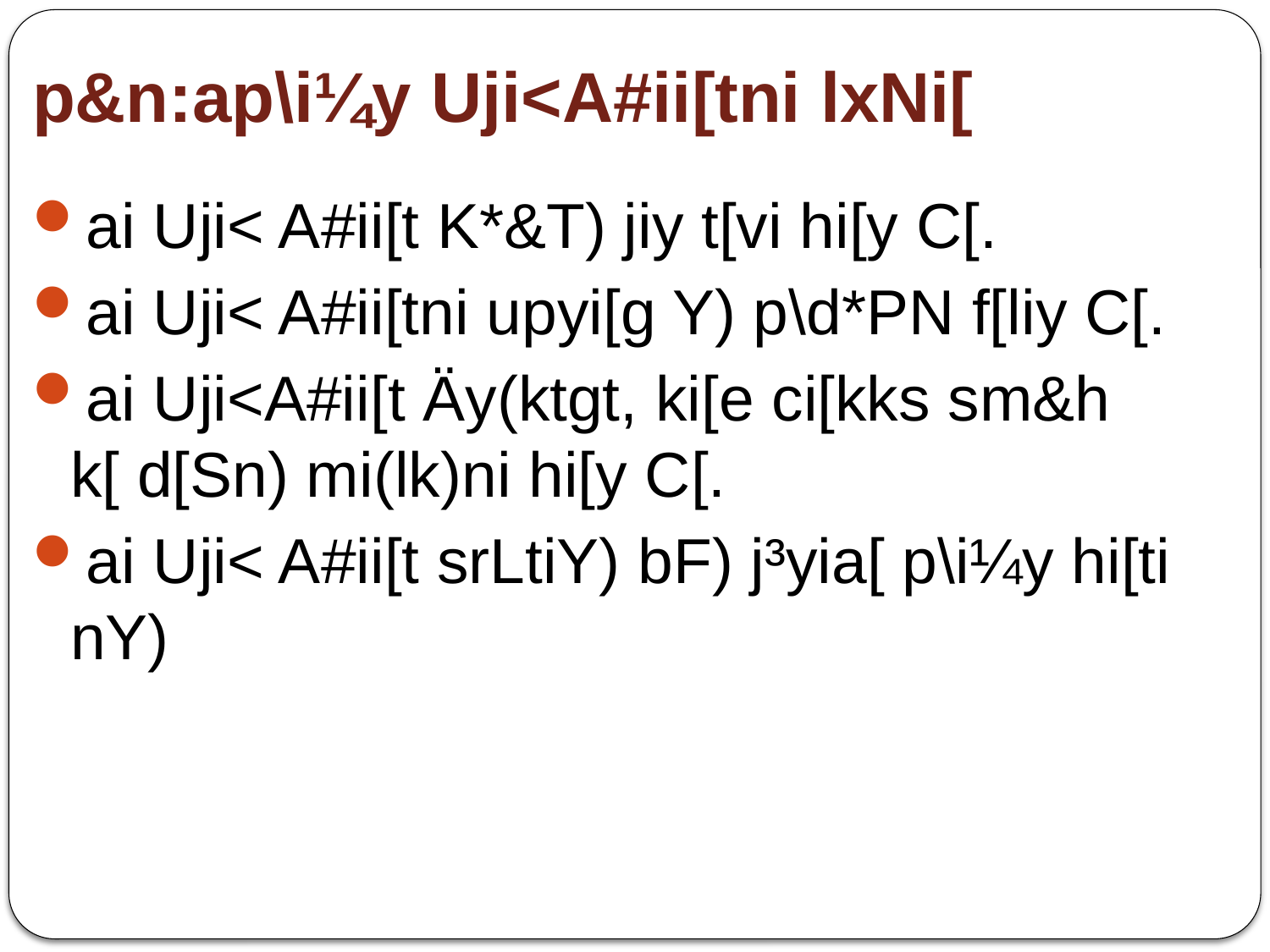

# p&n:ap\i¼y Uji<A#ii[tni lxNi[
ai Uji< A#ii[t K*&T) jiy t[vi hi[y C[.
ai Uji< A#ii[tni upyi[g Y) p\d*PN f[liy C[.
ai Uji<A#ii[t Äy(ktgt, ki[e ci[kks sm&h k[ d[Sn) mi(lk)ni hi[y C[.
ai Uji< A#ii[t srLtiY) bF) j³yia[ p\i¼y hi[ti nY)